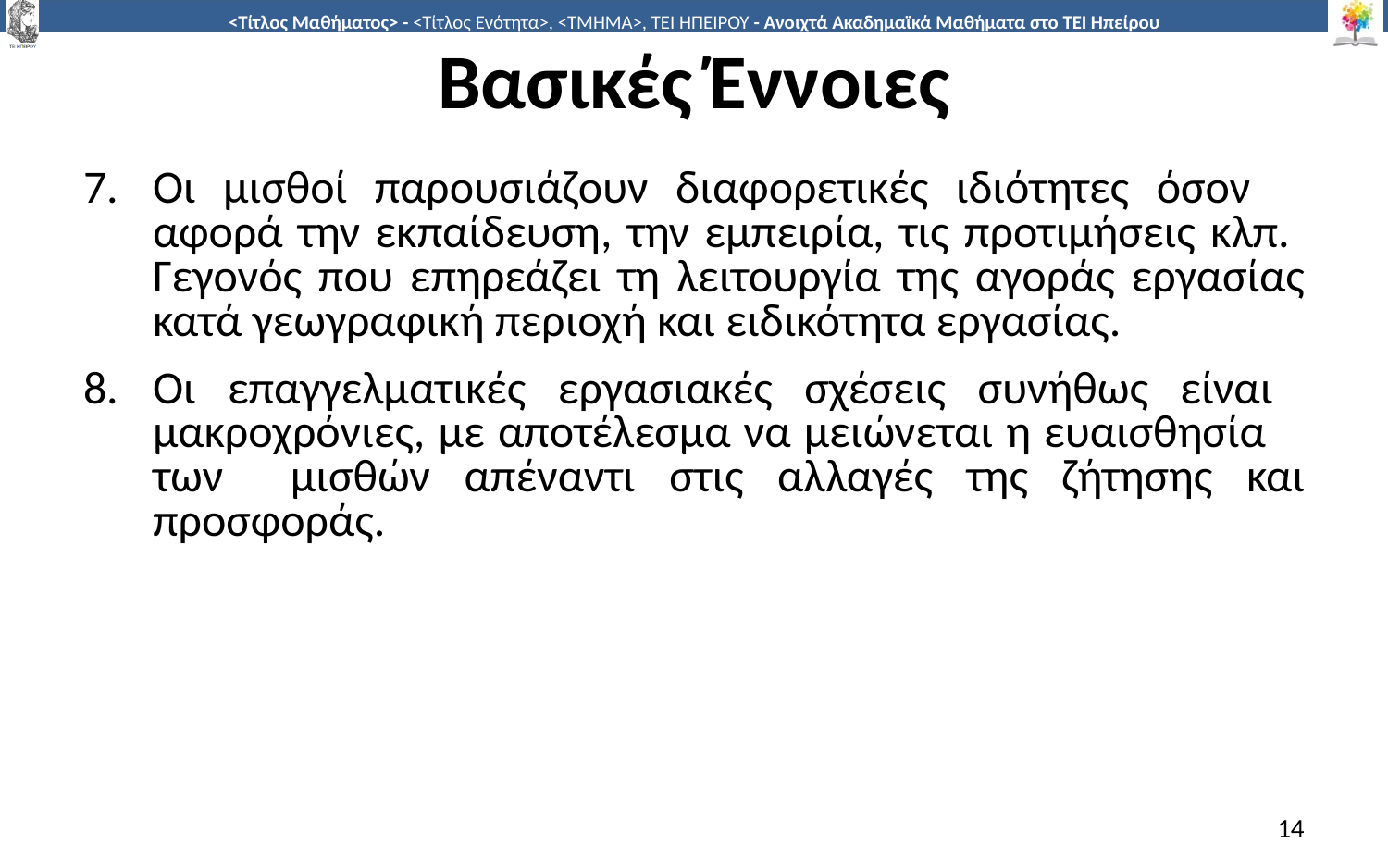

# Βασικές Έννοιες
Οι µισθοί παρουσιάζουν διαφορετικές ιδιότητες όσον   αφορά την εκπαίδευση, την εµπειρία, τις προτιµήσεις κλπ.  Γεγονός που επηρεάζει τη λειτουργία της αγοράς εργασίας κατά γεωγραφική περιοχή και ειδικότητα εργασίας.
Οι επαγγελµατικές εργασιακές σχέσεις συνήθως είναι  µακροχρόνιες, µε αποτέλεσµα να µειώνεται η ευαισθησία    των  µισθών απέναντι στις αλλαγές της ζήτησης και προσφοράς.

14